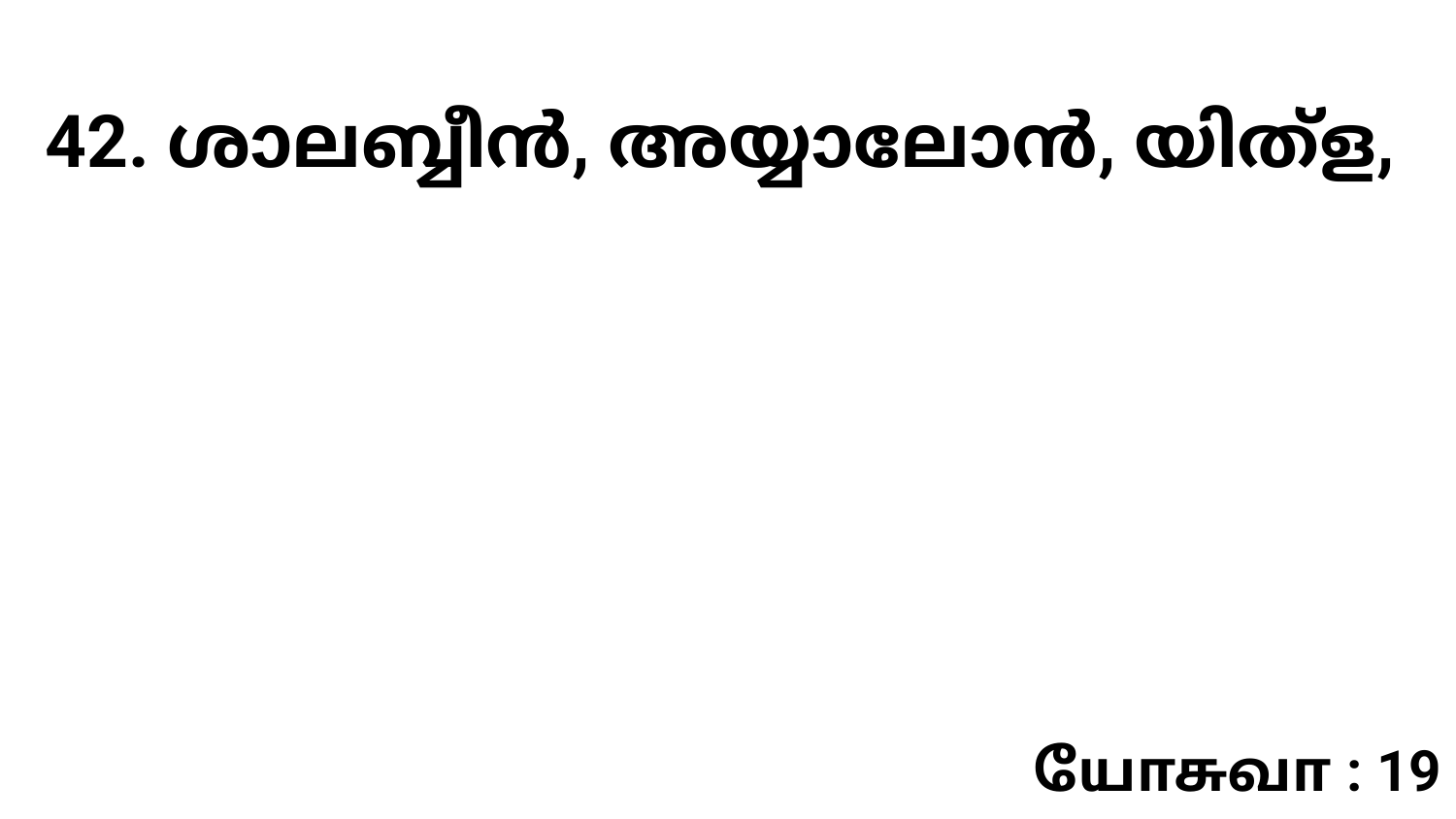

42. ശാലബ്ബീൻ, അയ്യാലോൻ, യിത്ള,
யோசுவா : 19